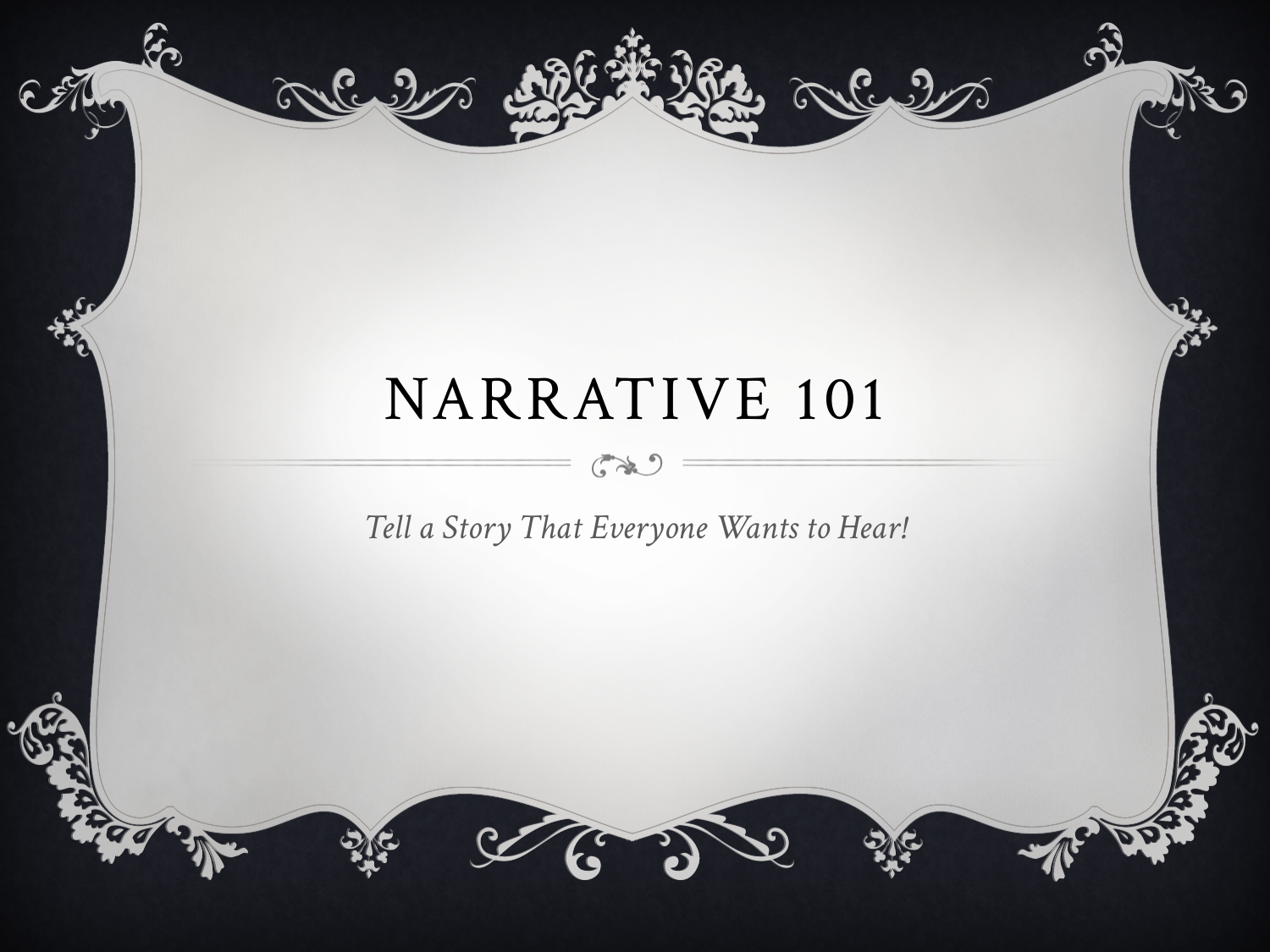

# Narrative 101
Tell a Story That Everyone Wants to Hear!